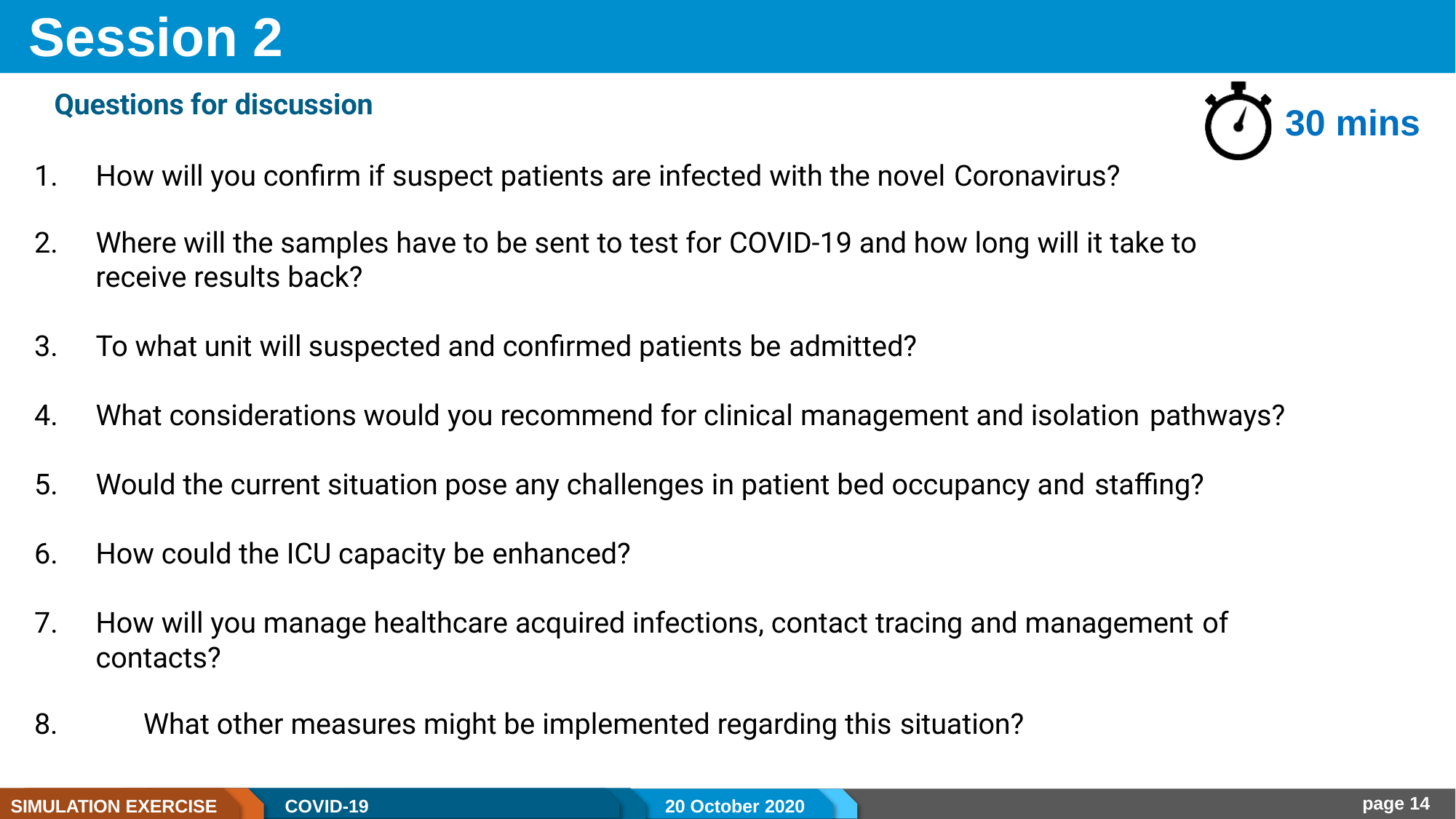

# Session 2

Questions for discussion
30 mins
How will you confirm if suspect patients are infected with the novel Coronavirus?

Where will the samples have to be sent to test for COVID-19 and how long will it take to receive results back?

To what unit will suspected and confirmed patients be admitted?

What considerations would you recommend for clinical management and isolation pathways?

Would the current situation pose any challenges in patient bed occupancy and staffing?

How could the ICU capacity be enhanced?

How will you manage healthcare acquired infections, contact tracing and management of contacts?

8.	What other measures might be implemented regarding this situation?

page 14
SIMULATION EXERCISE
COVID-19
20 October 2020